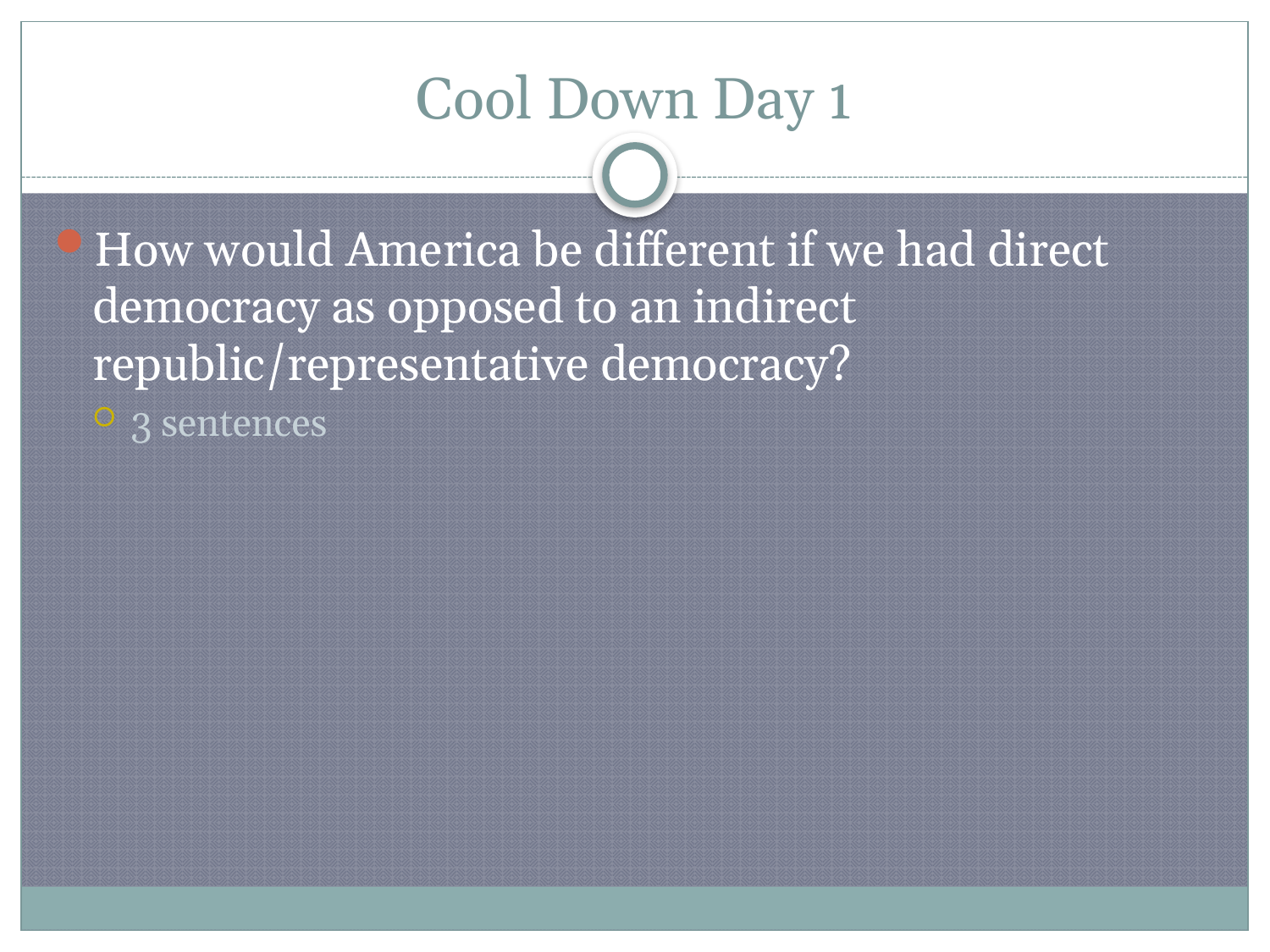

# Cool Down Day 1
How would America be different if we had direct democracy as opposed to an indirect republic/representative democracy?
3 sentences